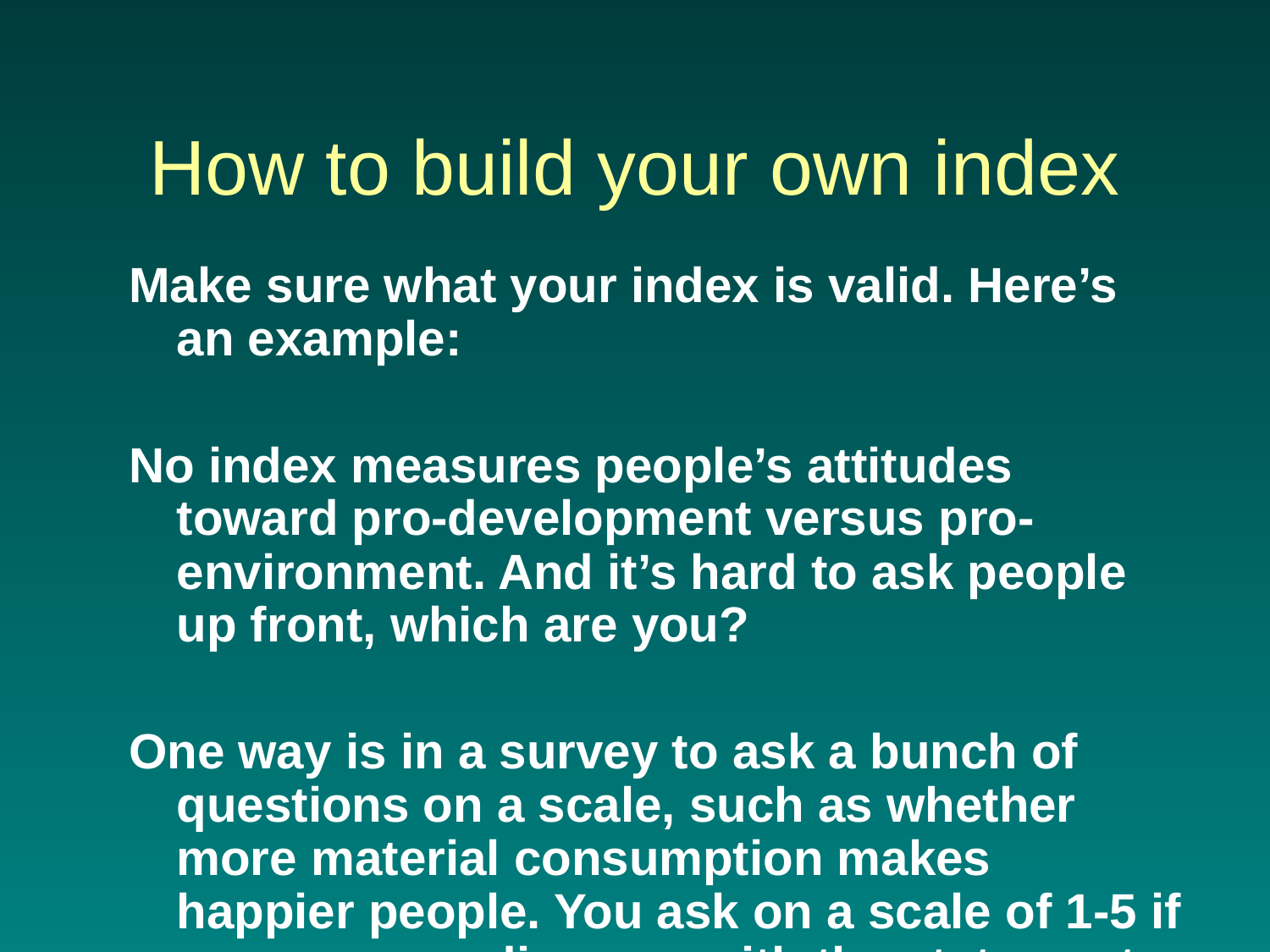

# How to build your own index
Make sure what your index is valid. Here’s an example:

No index measures people’s attitudes toward pro-development versus pro-environment. And it’s hard to ask people up front, which are you?

One way is in a survey to ask a bunch of questions on a scale, such as whether more material consumption makes happier people. You ask on a scale of 1-5 if you agree or disagree with the statement.